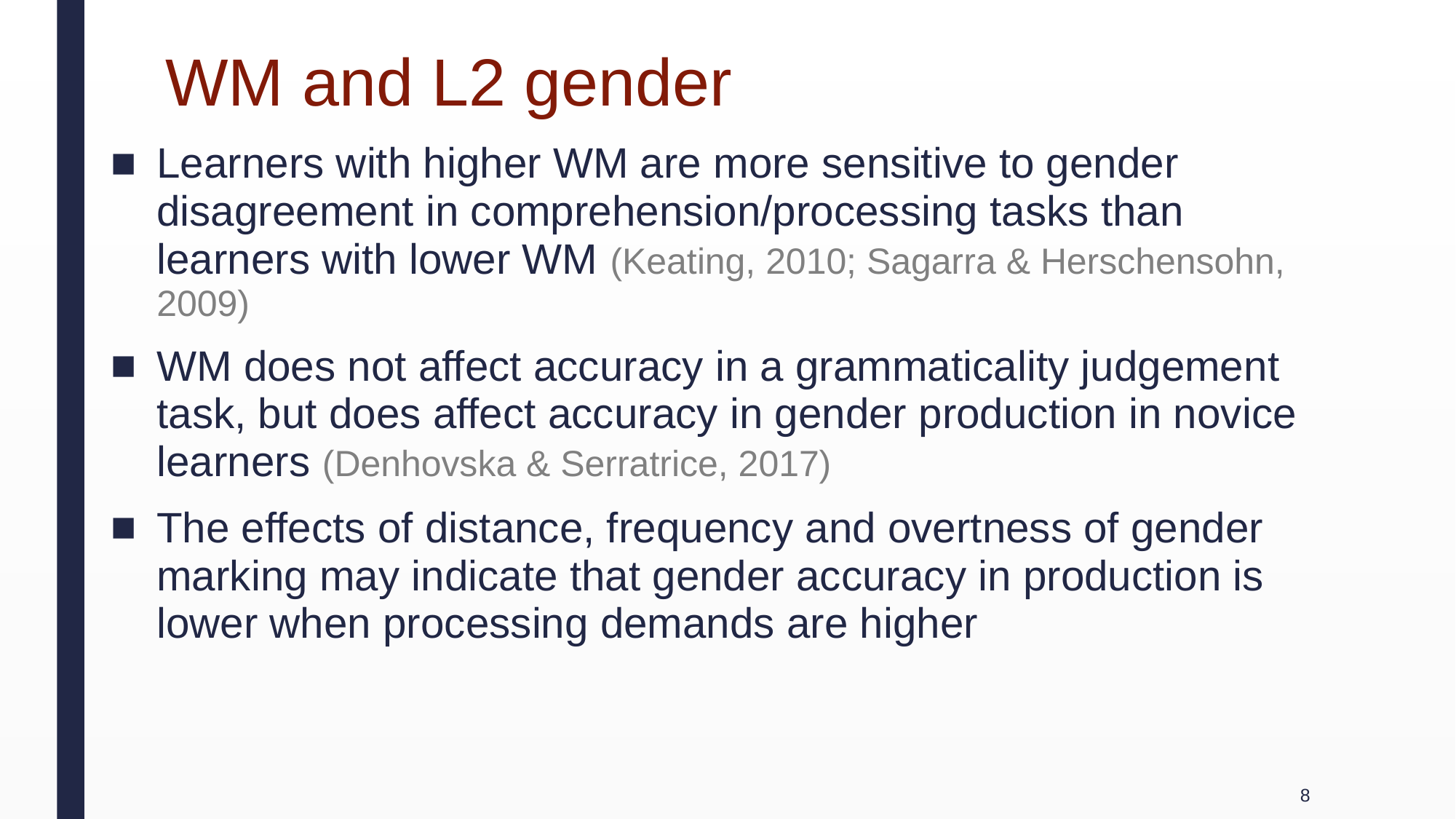

# WM and L2 gender
Learners with higher WM are more sensitive to gender disagreement in comprehension/processing tasks than learners with lower WM (Keating, 2010; Sagarra & Herschensohn, 2009)
WM does not affect accuracy in a grammaticality judgement task, but does affect accuracy in gender production in novice learners (Denhovska & Serratrice, 2017)
The effects of distance, frequency and overtness of gender marking may indicate that gender accuracy in production is lower when processing demands are higher
8